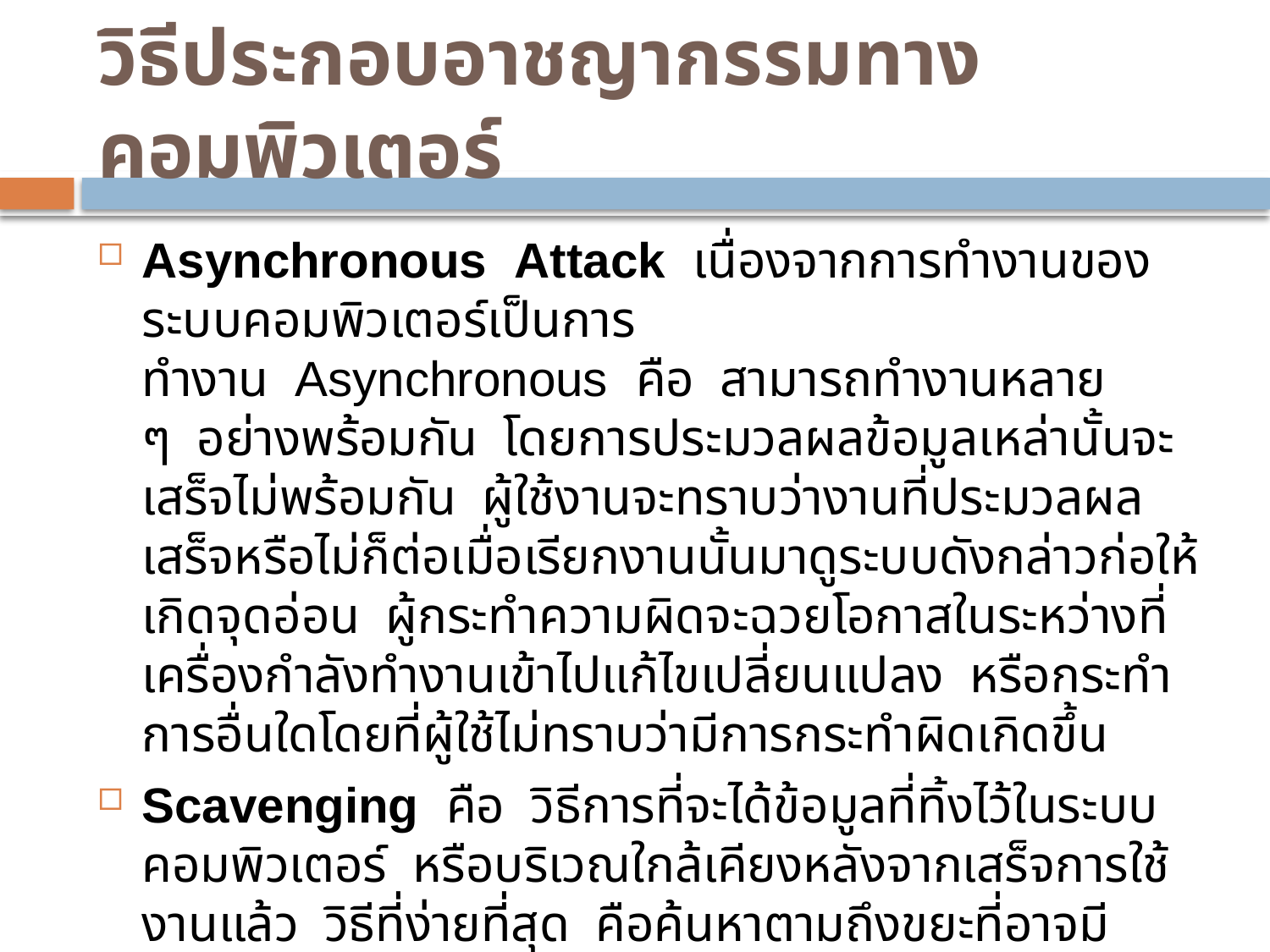

# วิธีประกอบอาชญากรรมทางคอมพิวเตอร์
Asynchronous  Attack  เนื่องจากการทำงานของระบบคอมพิวเตอร์เป็นการทำงาน  Asynchronous  คือ  สามารถทำงานหลาย ๆ  อย่างพร้อมกัน  โดยการประมวลผลข้อมูลเหล่านั้นจะเสร็จไม่พร้อมกัน  ผู้ใช้งานจะทราบว่างานที่ประมวลผลเสร็จหรือไม่ก็ต่อเมื่อเรียกงานนั้นมาดูระบบดังกล่าวก่อให้เกิดจุดอ่อน  ผู้กระทำความผิดจะฉวยโอกาสในระหว่างที่เครื่องกำลังทำงานเข้าไปแก้ไขเปลี่ยนแปลง  หรือกระทำการอื่นใดโดยที่ผู้ใช้ไม่ทราบว่ามีการกระทำผิดเกิดขึ้น
Scavenging  คือ  วิธีการที่จะได้ข้อมูลที่ทิ้งไว้ในระบบคอมพิวเตอร์  หรือบริเวณใกล้เคียงหลังจากเสร็จการใช้งานแล้ว  วิธีที่ง่ายที่สุด  คือค้นหาตามถึงขยะที่อาจมีข้อมูลสำคัญไม่ว่าจะเป็นเบอร์โทรศัพท์  หรือรหัสผ่านหลงเหลืออยู่  หรืออาจใช้เทคโนโลยีที่ซับซ้อนทำการหาข้อมูลที่อยู่ในเครื่องคอมพิวเตอร์  เมื่อผู้ใช้เลิกใช้งานแล้ว